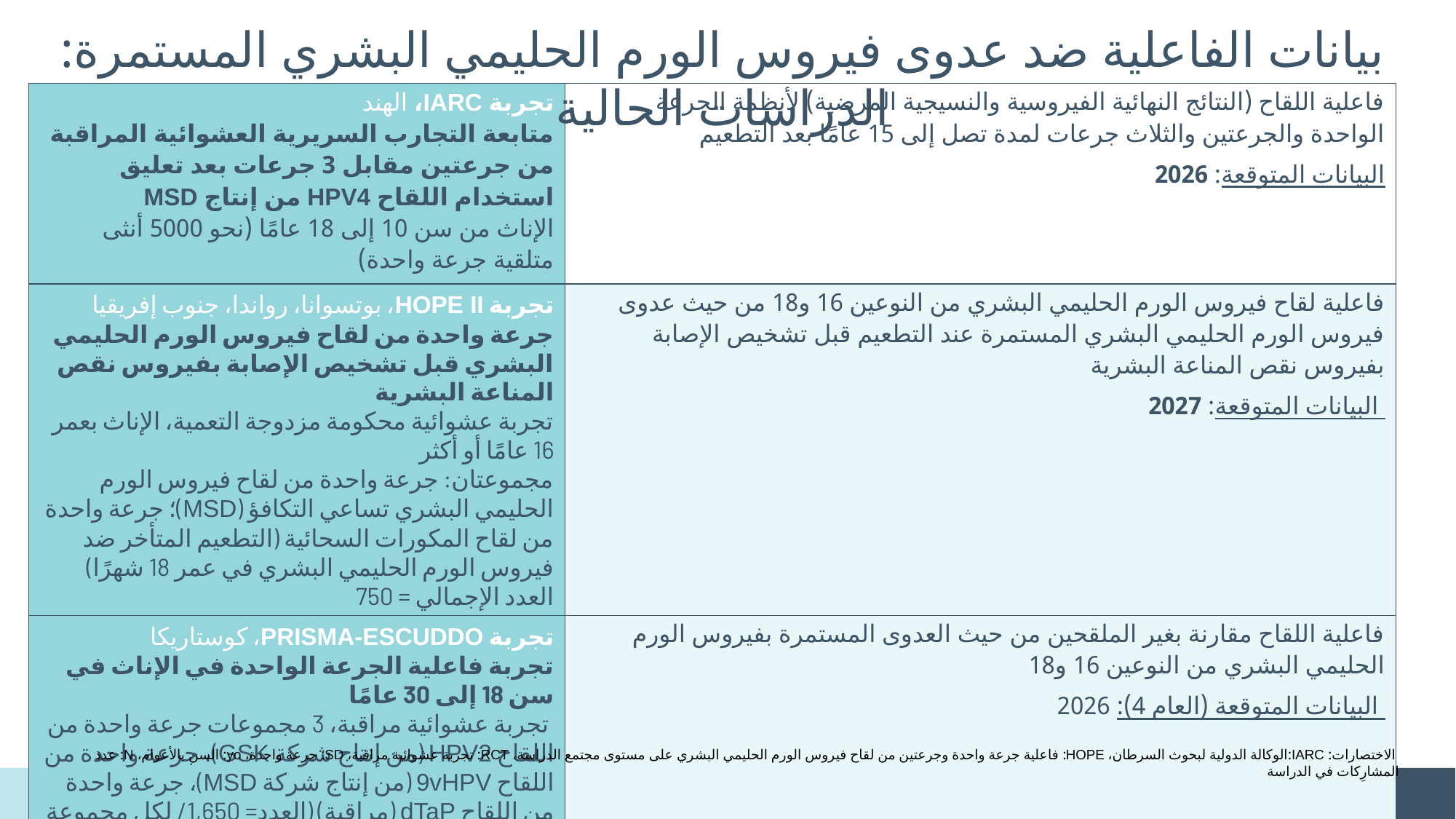

بيانات الفاعلية ضد عدوى فيروس الورم الحليمي البشري المستمرة: الدراسات الحالية
| تجربة IARC، الهند متابعة التجارب السريرية العشوائية المراقبة من جرعتين مقابل 3 جرعات بعد تعليق استخدام اللقاح HPV4 من إنتاج MSD الإناث من سن 10 إلى 18 عامًا (نحو 5000 أنثى متلقية جرعة واحدة) | فاعلية اللقاح (النتائج النهائية الفيروسية والنسيجية المرضية) لأنظمة الجرعة الواحدة والجرعتين والثلاث جرعات لمدة تصل إلى 15 عامًا بعد التطعيم البيانات المتوقعة: 2026 |
| --- | --- |
| تجربة HOPE II، بوتسوانا، رواندا، جنوب إفريقيا جرعة واحدة من لقاح فيروس الورم الحليمي البشري قبل تشخيص الإصابة بفيروس نقص المناعة البشرية تجربة عشوائية محكومة مزدوجة التعمية، الإناث بعمر 16 عامًا أو أكثر مجموعتان: جرعة واحدة من لقاح فيروس الورم الحليمي البشري تساعي التكافؤ (MSD)؛ جرعة واحدة من لقاح المكورات السحائية (التطعيم المتأخر ضد فيروس الورم الحليمي البشري في عمر 18 شهرًا) العدد الإجمالي = 750 | فاعلية لقاح فيروس الورم الحليمي البشري من النوعين 16 و18 من حيث عدوى فيروس الورم الحليمي البشري المستمرة عند التطعيم قبل تشخيص الإصابة بفيروس نقص المناعة البشرية البيانات المتوقعة: 2027 |
| تجربة PRISMA-ESCUDDO، كوستاريكا تجربة فاعلية الجرعة الواحدة في الإناث في سن 18 إلى 30 عامًا تجربة عشوائية مراقبة، 3 مجموعات جرعة واحدة من اللقاح HPV2 (من إنتاج شركة GSK)، جرعة واحدة من اللقاح 9vHPV (من إنتاج شركة MSD)، جرعة واحدة من اللقاح dTaP (مراقبة) (العدد= 1,650/ لكل مجموعة تقريبًا) | فاعلية اللقاح مقارنة بغير الملقحين من حيث العدوى المستمرة بفيروس الورم الحليمي البشري من النوعين 16 و18 البيانات المتوقعة (العام 4): 2026 |
 الاختصارات: IARC:الوكالة الدولية لبحوث السرطان، HOPE: فاعلية جرعة واحدة وجرعتين من لقاح فيروس الورم الحليمي البشري على مستوى مجتمع الدراسة، RCT: تجربة عشوائية مراقبة، SD: جرعة واحدة، yo: السن بالأعوام، N: عدد المشارِكات في الدراسة